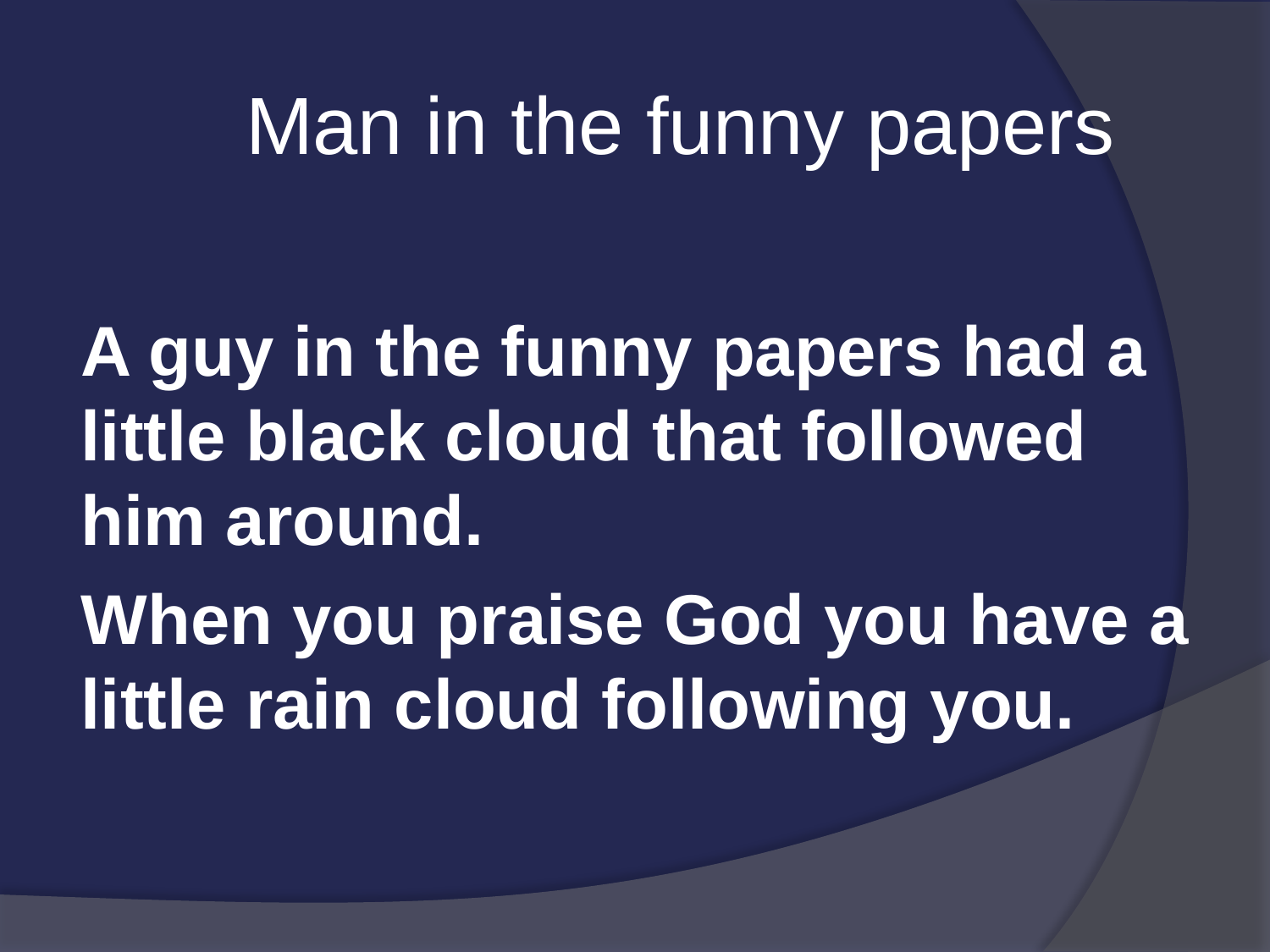

# Man in the funny papers

A guy in the funny papers had a little black cloud that followed him around.
When you praise God you have a little rain cloud following you.